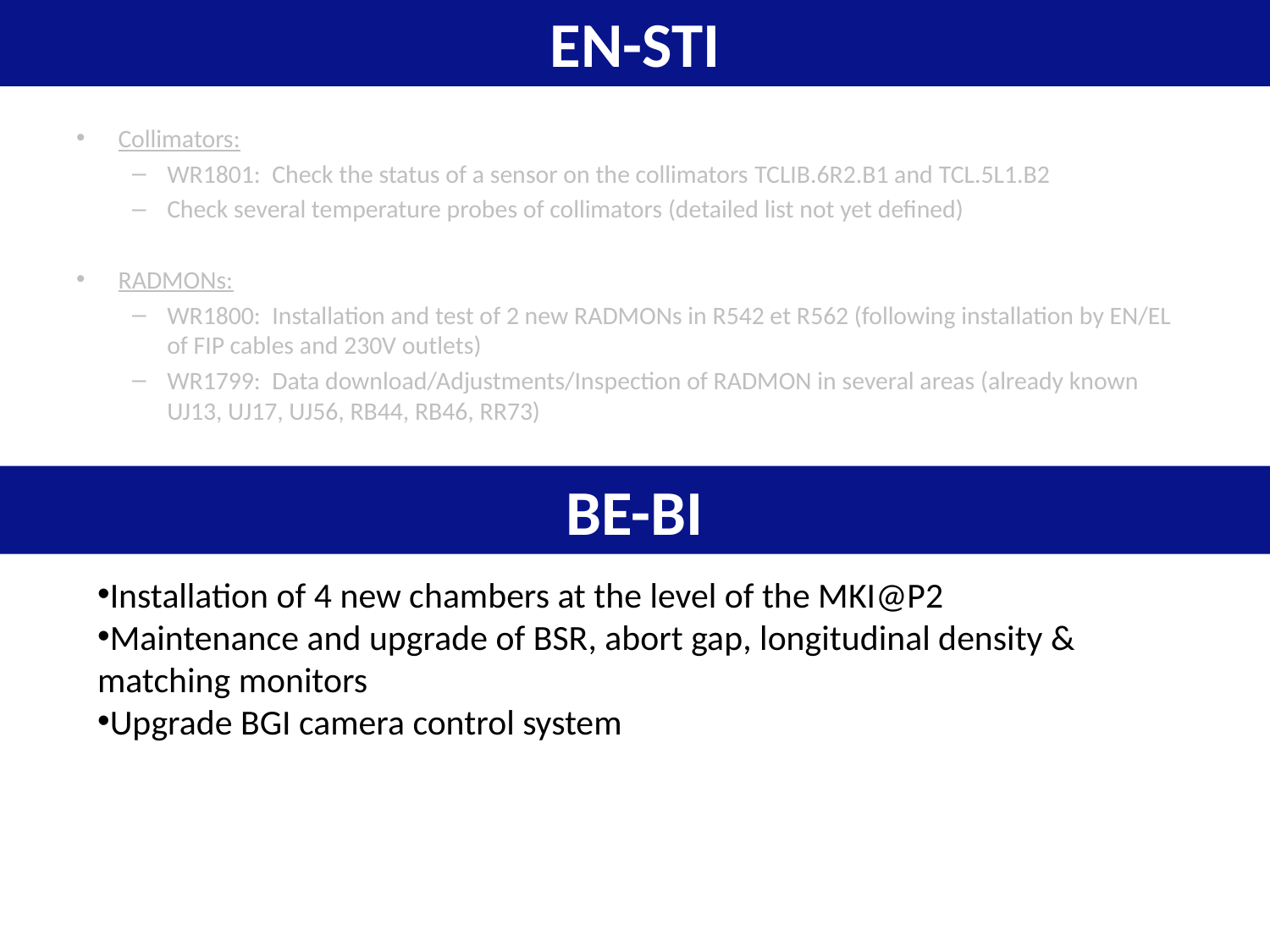

# EN-STI
Collimators:
WR1801:  Check the status of a sensor on the collimators TCLIB.6R2.B1 and TCL.5L1.B2
Check several temperature probes of collimators (detailed list not yet defined)

RADMONs:
WR1800:  Installation and test of 2 new RADMONs in R542 et R562 (following installation by EN/EL  of FIP cables and 230V outlets)
WR1799:  Data download/Adjustments/Inspection of RADMON in several areas (already known UJ13, UJ17, UJ56, RB44, RB46, RR73)

BE-BI
Installation of 4 new chambers at the level of the MKI@P2
Maintenance and upgrade of BSR, abort gap, longitudinal density & matching monitors
Upgrade BGI camera control system